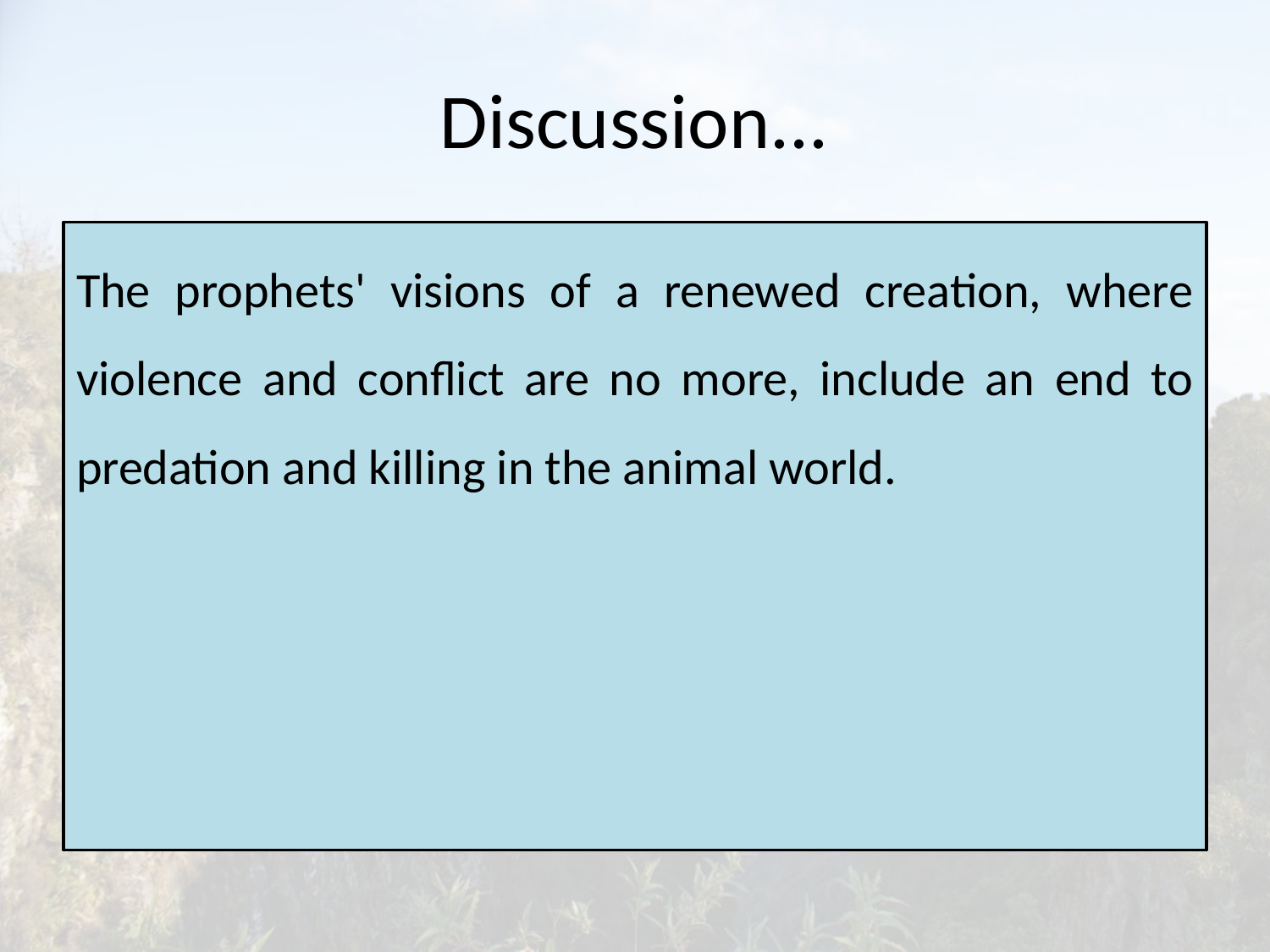

# Discussion...
The prophets' visions of a renewed creation, where violence and conflict are no more, include an end to predation and killing in the animal world.